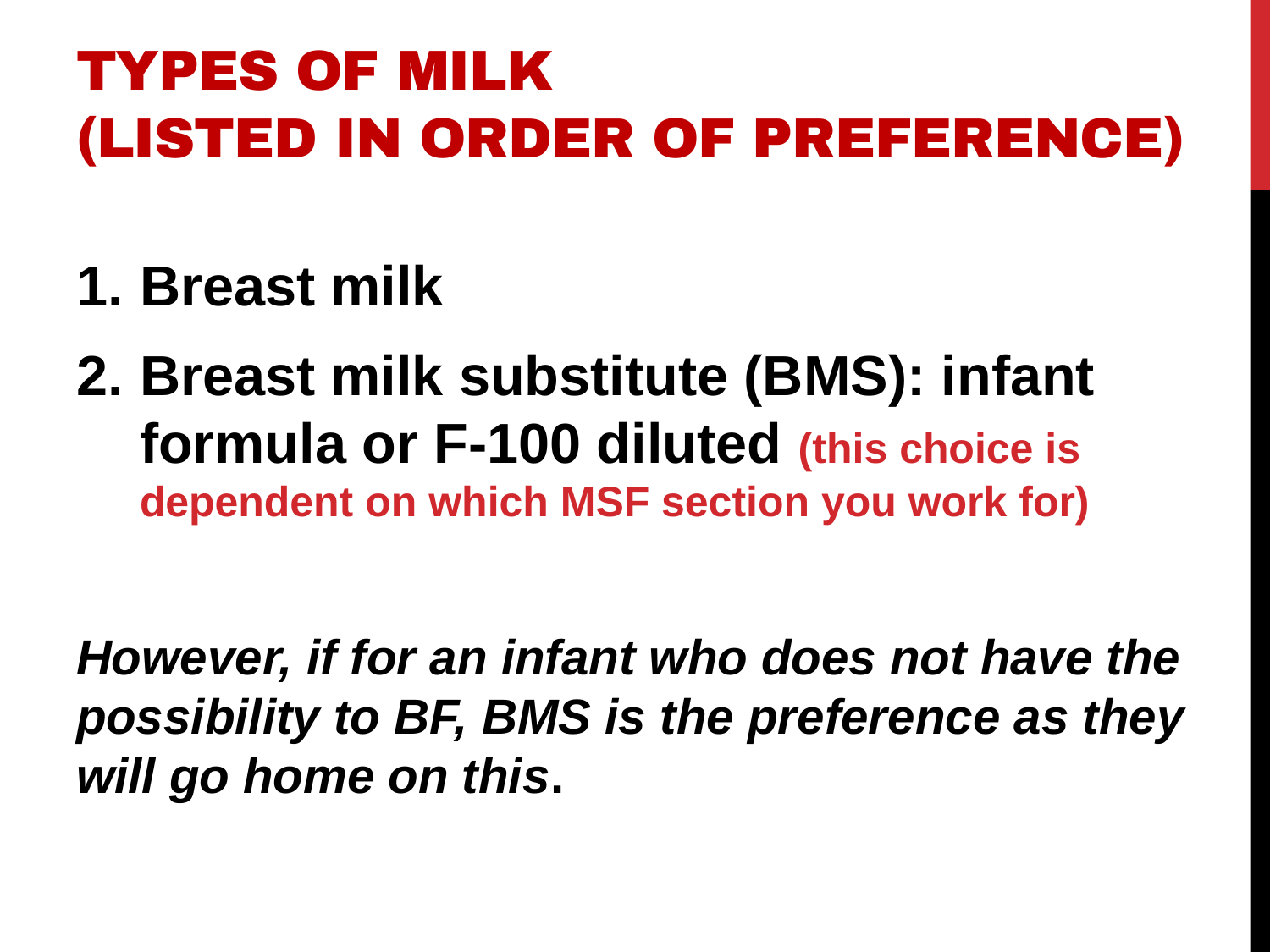

# Types of milk (listed in order of preference)
Breast milk
Breast milk substitute (BMS): infant formula or F-100 diluted (this choice is dependent on which MSF section you work for)

However, if for an infant who does not have the possibility to BF, BMS is the preference as they will go home on this.